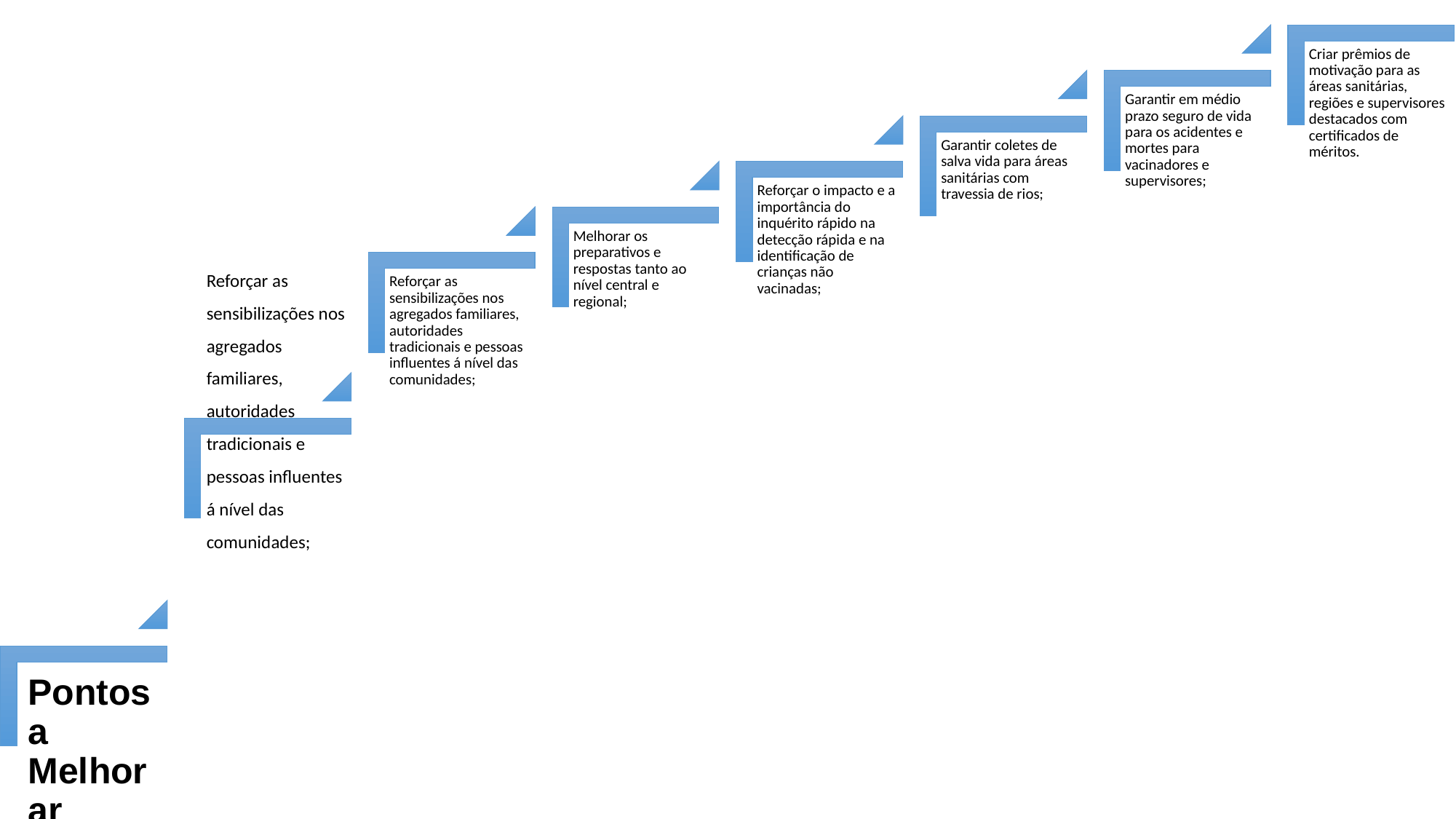

Pontos a Melhorar
2
Reforçar as sensibilizações nos agregados familiares, autoridades tradicionais e pessoas influentes á nível das comunidades;

Reforçar as sensibilizações nos agregados familiares, autoridades tradicionais e pessoas influentes á nível das comunidades;
Melhorar os preparativos e respostas tanto ao nível central e regional;
Reforçar o impacto e a importância do inquérito rápido na detecção rápida e na identificação de crianças não vacinadas;
Garantir coletes de salva vida para áreas sanitárias com travessia de rios;
Garantir em médio prazo seguro de vida para os acidentes e mortes para vacinadores e supervisores;
Criar prêmios de motivação para as áreas sanitárias, regiões e supervisores destacados com certificados de méritos.